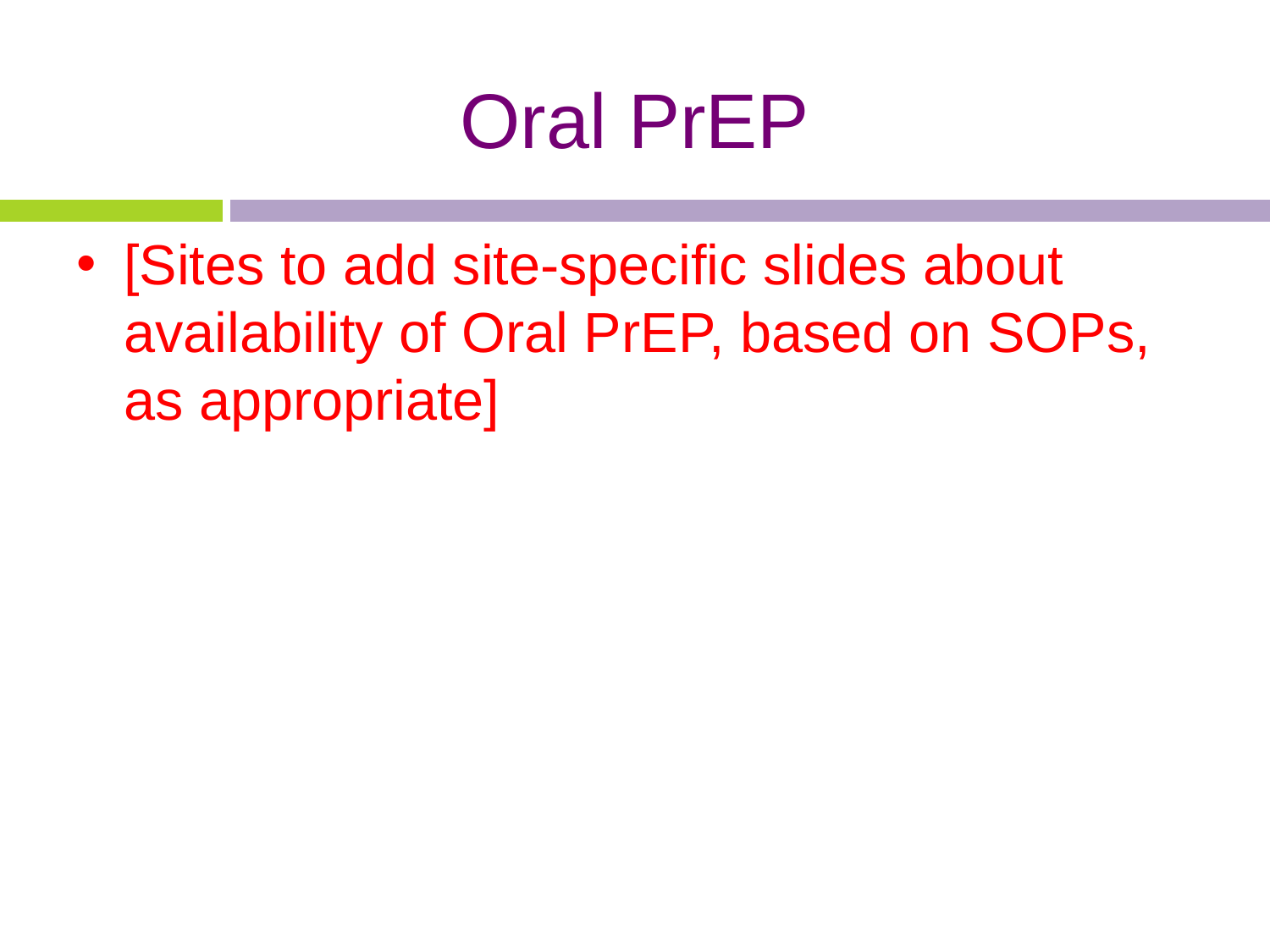

# Oral PrEP
[Sites to add site-specific slides about availability of Oral PrEP, based on SOPs, as appropriate]